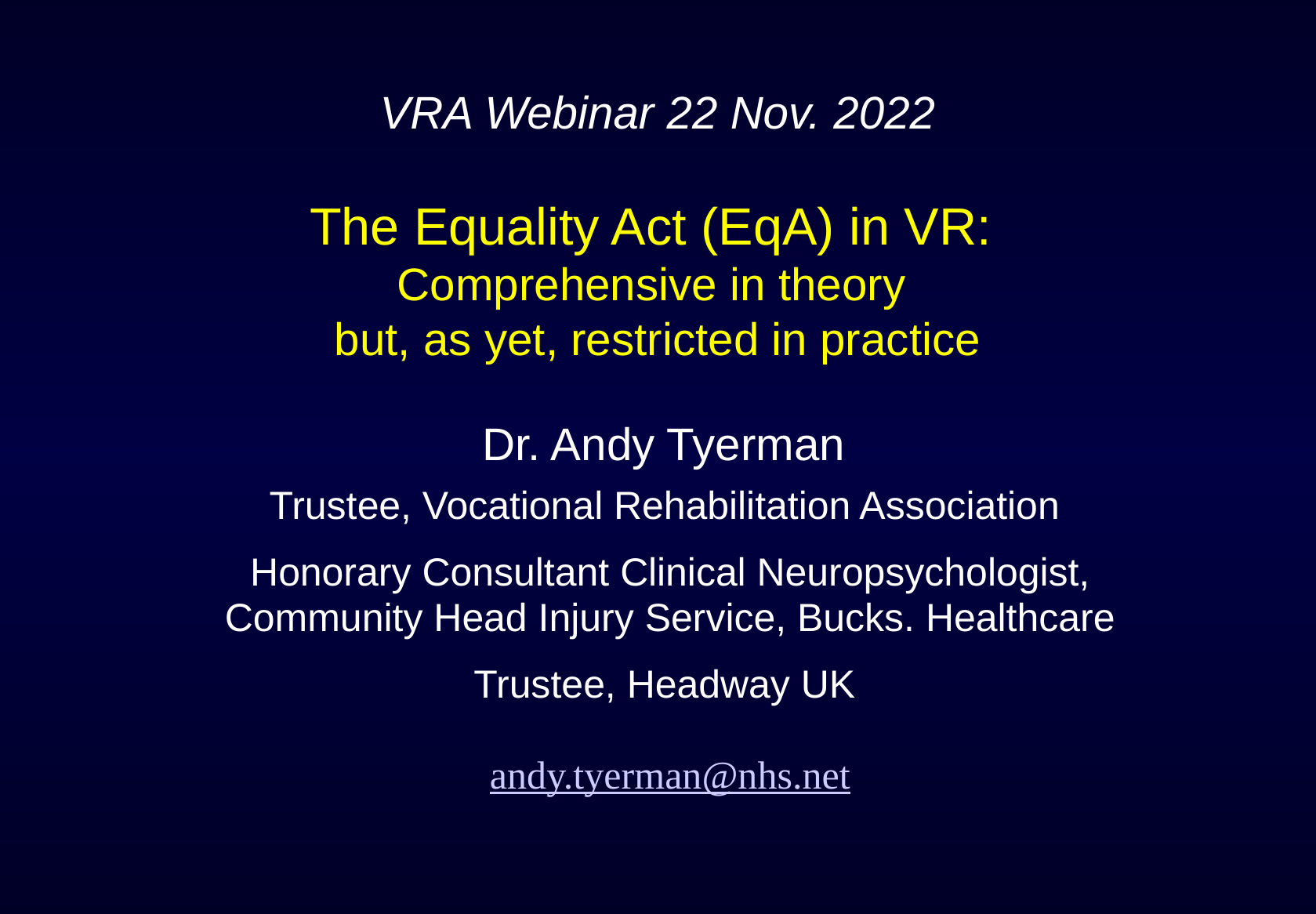

VRA Webinar 22 Nov. 2022
The Equality Act (EqA) in VR:
Comprehensive in theory
but, as yet, restricted in practice
Dr. Andy Tyerman
Trustee, Vocational Rehabilitation Association
Honorary Consultant Clinical Neuropsychologist,
Community Head Injury Service, Bucks. Healthcare
Trustee, Headway UK

andy.tyerman@nhs.net